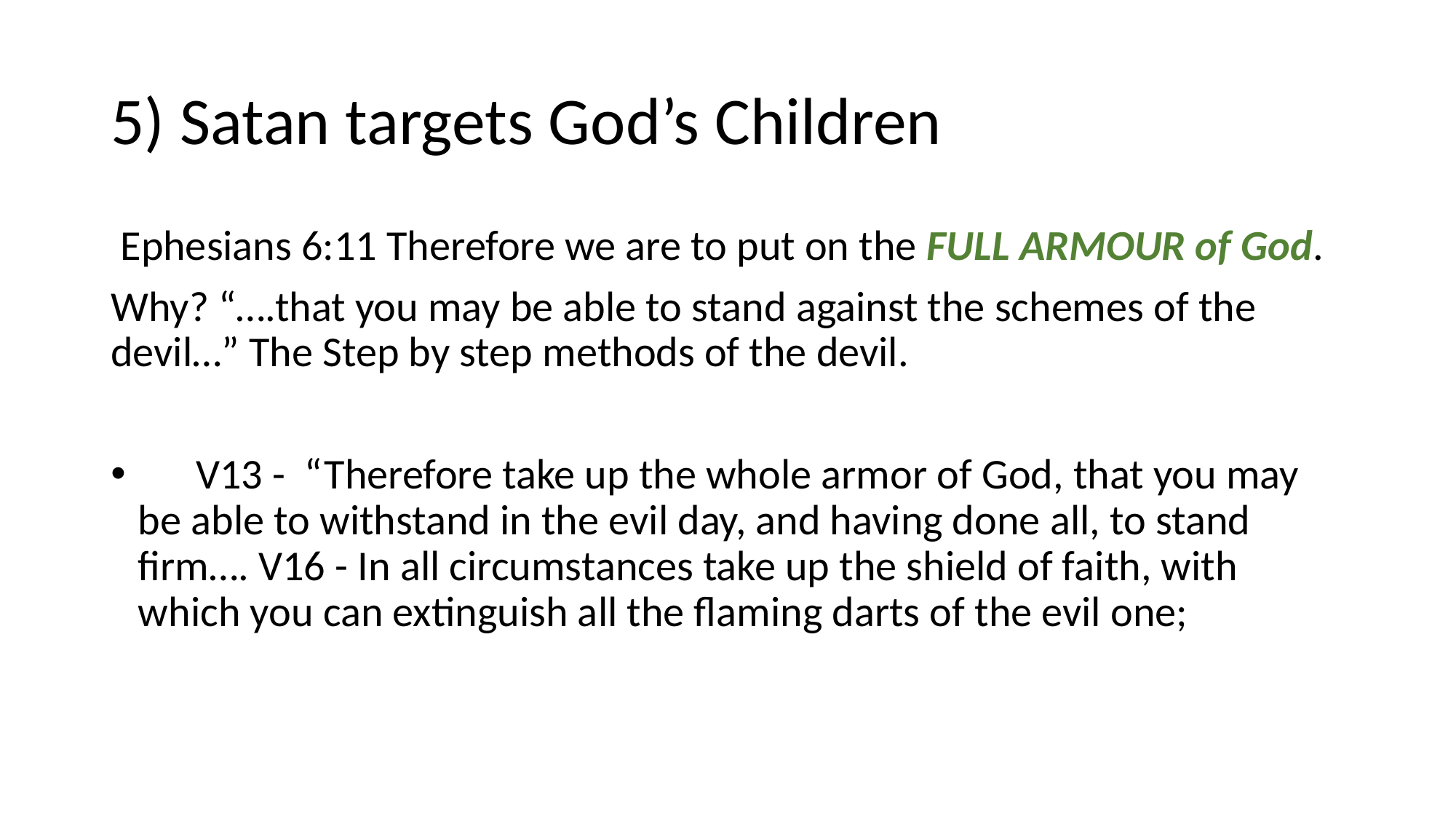

# 5) Satan targets God’s Children
 Ephesians 6:11 Therefore we are to put on the FULL ARMOUR of God.
Why? “….that you may be able to stand against the schemes of the devil…” The Step by step methods of the devil.

      V13 -  “Therefore take up the whole armor of God, that you may be able to withstand in the evil day, and having done all, to stand firm…. V16 - In all circumstances take up the shield of faith, with which you can extinguish all the flaming darts of the evil one;